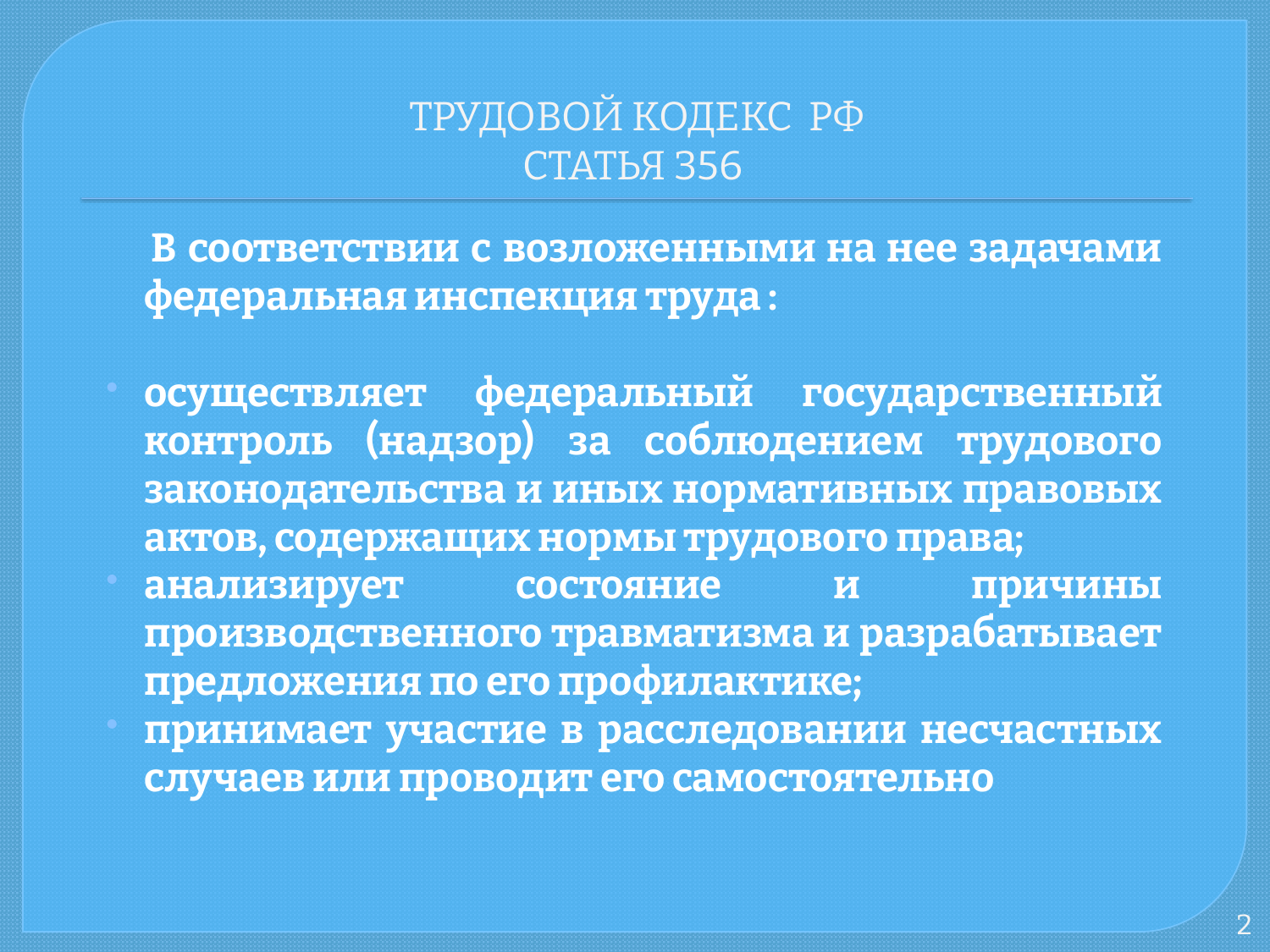

# ТРУДОВОЙ КОДЕКС  РФ СТАТЬЯ 356
    В соответствии с возложенными на нее задачами федеральная инспекция труда :

осуществляет федеральный государственный контроль (надзор) за соблюдением трудового законодательства и иных нормативных правовых актов, содержащих нормы трудового права;
анализирует состояние и причины производственного травматизма и разрабатывает предложения по его профилактике;
принимает участие в расследовании несчастных случаев или проводит его самостоятельно

2